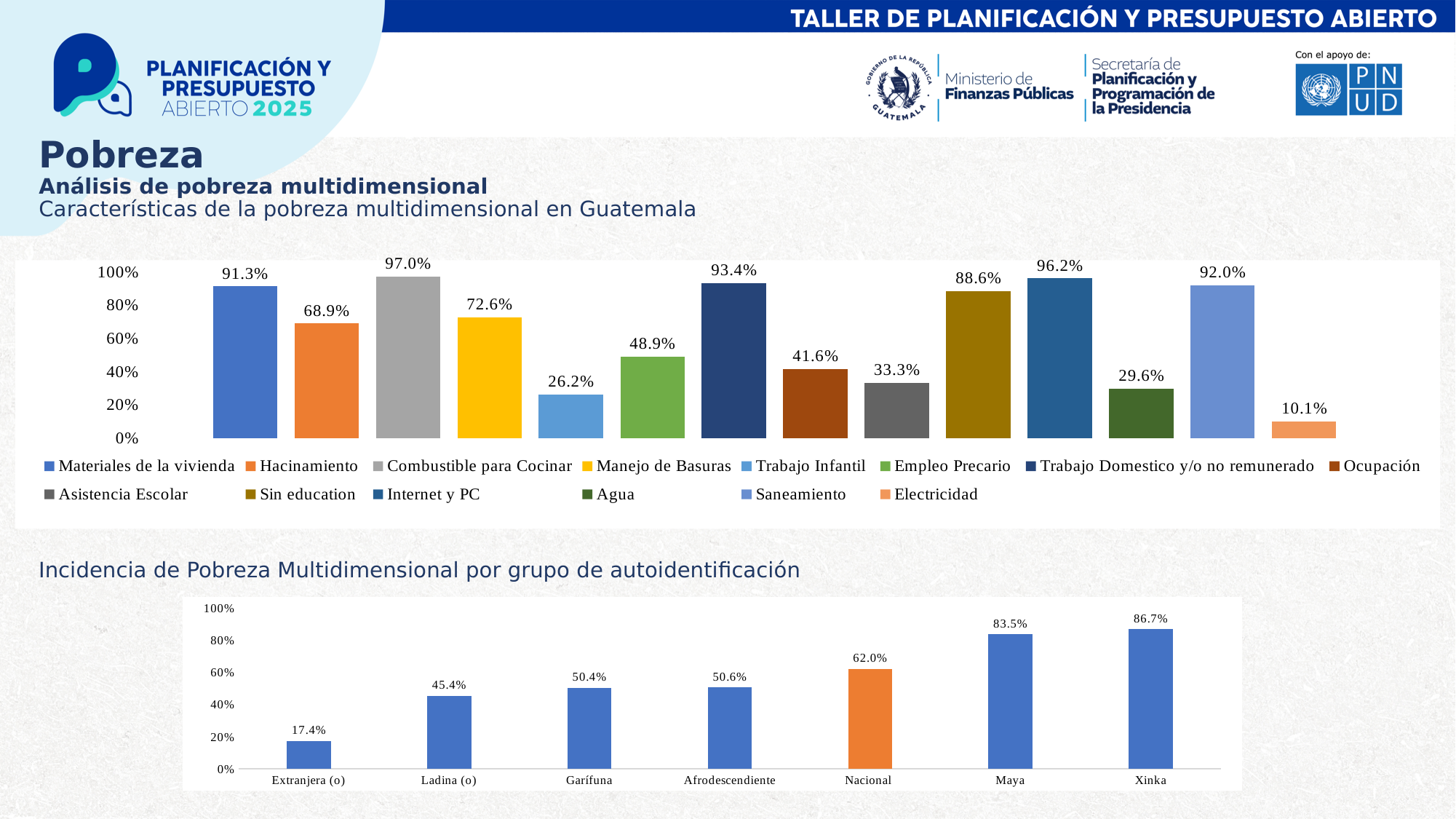

# Pobreza Análisis de pobreza multidimensional Características de la pobreza multidimensional en Guatemala

### Chart

| Category | Materiales de la vivienda | Hacinamiento  | Combustible para Cocinar | Manejo de Basuras | Trabajo Infantil  | Empleo Precario  | Trabajo Domestico y/o no remunerado  | Ocupación  | Asistencia Escolar | Sin education | Internet y PC | Agua | Saneamiento | Electricidad |
|---|---|---|---|---|---|---|---|---|---|---|---|---|---|---|
| Santa Lucía La R | 0.9134379 | 0.6891898 | 0.9703714 | 0.7262368 | 0.2624123 | 0.4890289 | 0.9343522 | 0.4159181 | 0.3330652 | 0.8856862 | 0.961523 | 0.2956607 | 0.9198731 | 0.1005944 |
Incidencia de Pobreza Multidimensional por grupo de autoidentificación

### Chart

| Category |  |
|---|---|
| Extranjera (o) | 0.1744139 |
| Ladina (o) | 0.4544721 |
| Garífuna | 0.5041804 |
| Afrodescendiente | 0.505758 |
| Nacional  | 0.6199904 |
| Maya | 0.8348541 |
| Xinka | 0.8666715 |